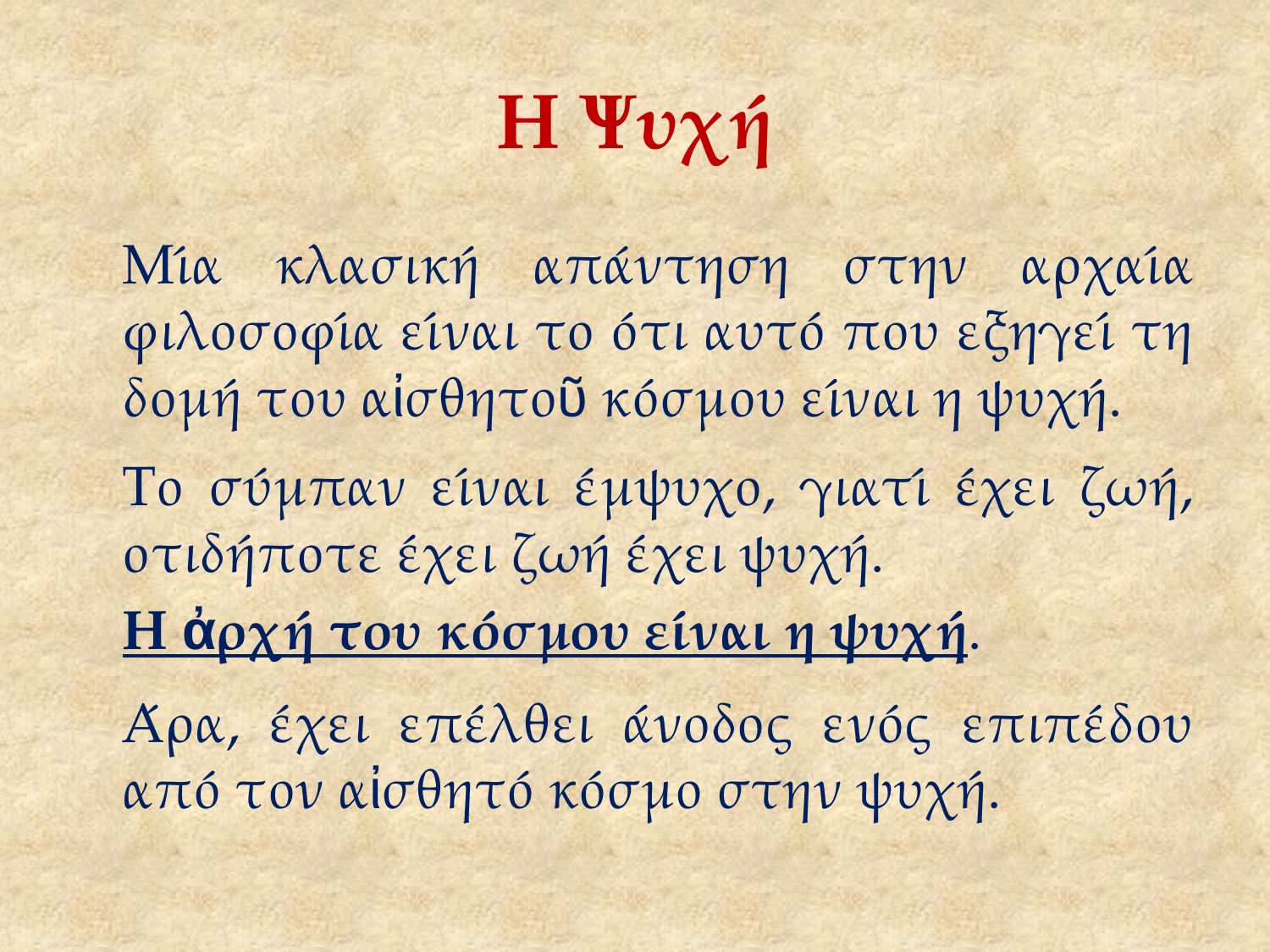

# Η Ψυχή
	Μία κλασική απάντηση στην αρχαία φιλοσοφία είναι το ότι αυτό που εξηγεί τη δομή του αἰσθητοῦ κόσμου είναι η ψυχή.

	Το σύμπαν είναι έμψυχο, γιατί έχει ζωή, οτιδήποτε έχει ζωή έχει ψυχή.
	Η ἀρχή του κόσμου είναι η ψυχή.

	Άρα, έχει επέλθει άνοδος ενός επιπέδου από τον αἰσθητό κόσμο στην ψυχή.